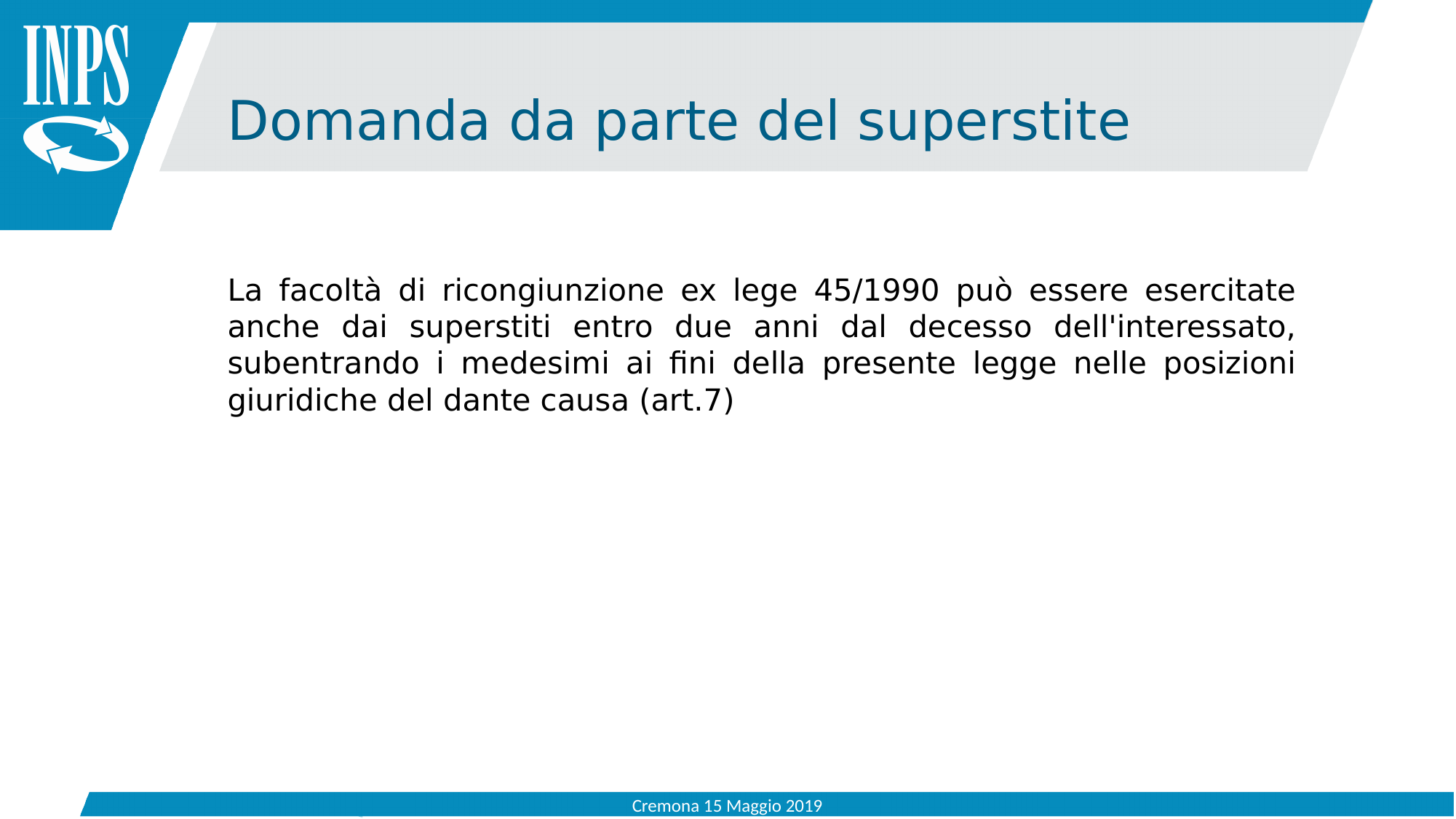

Domanda da parte del superstite
La facoltà di ricongiunzione ex lege 45/1990 può essere esercitate anche dai superstiti entro due anni dal decesso dell'interessato, subentrando i medesimi ai fini della presente legge nelle posizioni giuridiche del dante causa (art.7)
Cremona 15 Maggio 2019